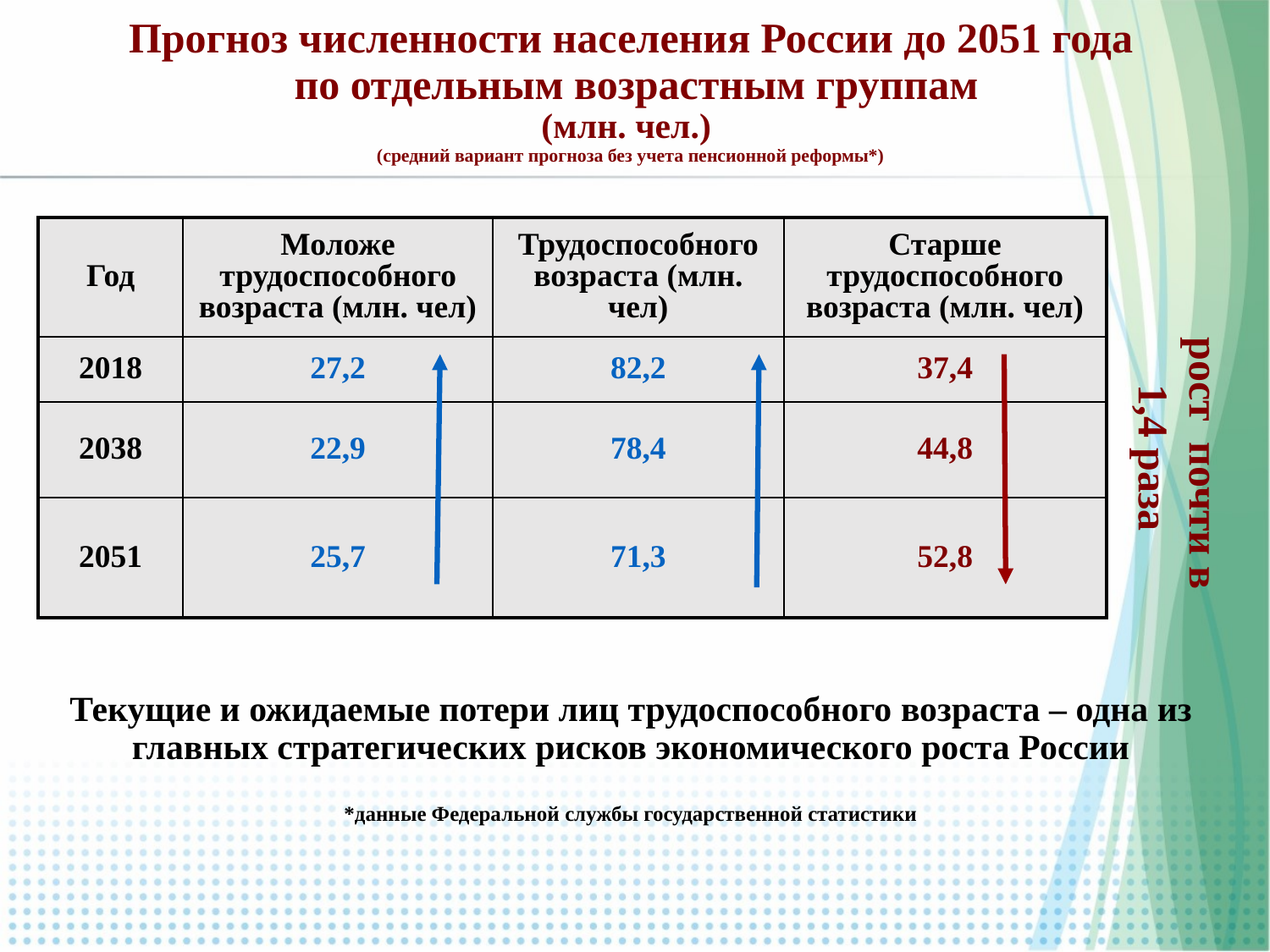

Прогноз численности населения России до 2051 года
 по отдельным возрастным группам
(млн. чел.)
(средний вариант прогноза без учета пенсионной реформы*)
| Год | Моложе трудоспособного возраста (млн. чел) | Трудоспособного возраста (млн. чел) | Старше трудоспособного возраста (млн. чел) |
| --- | --- | --- | --- |
| 2018 | 27,2 | 82,2 | 37,4 |
| 2038 | 22,9 | 78,4 | 44,8 |
| 2051 | 25,7 | 71,3 | 52,8 |
рост  почти в 1,4 раза

Текущие и ожидаемые потери лиц трудоспособного возраста – одна из главных стратегических рисков экономического роста России

*данные Федеральной службы государственной статистики